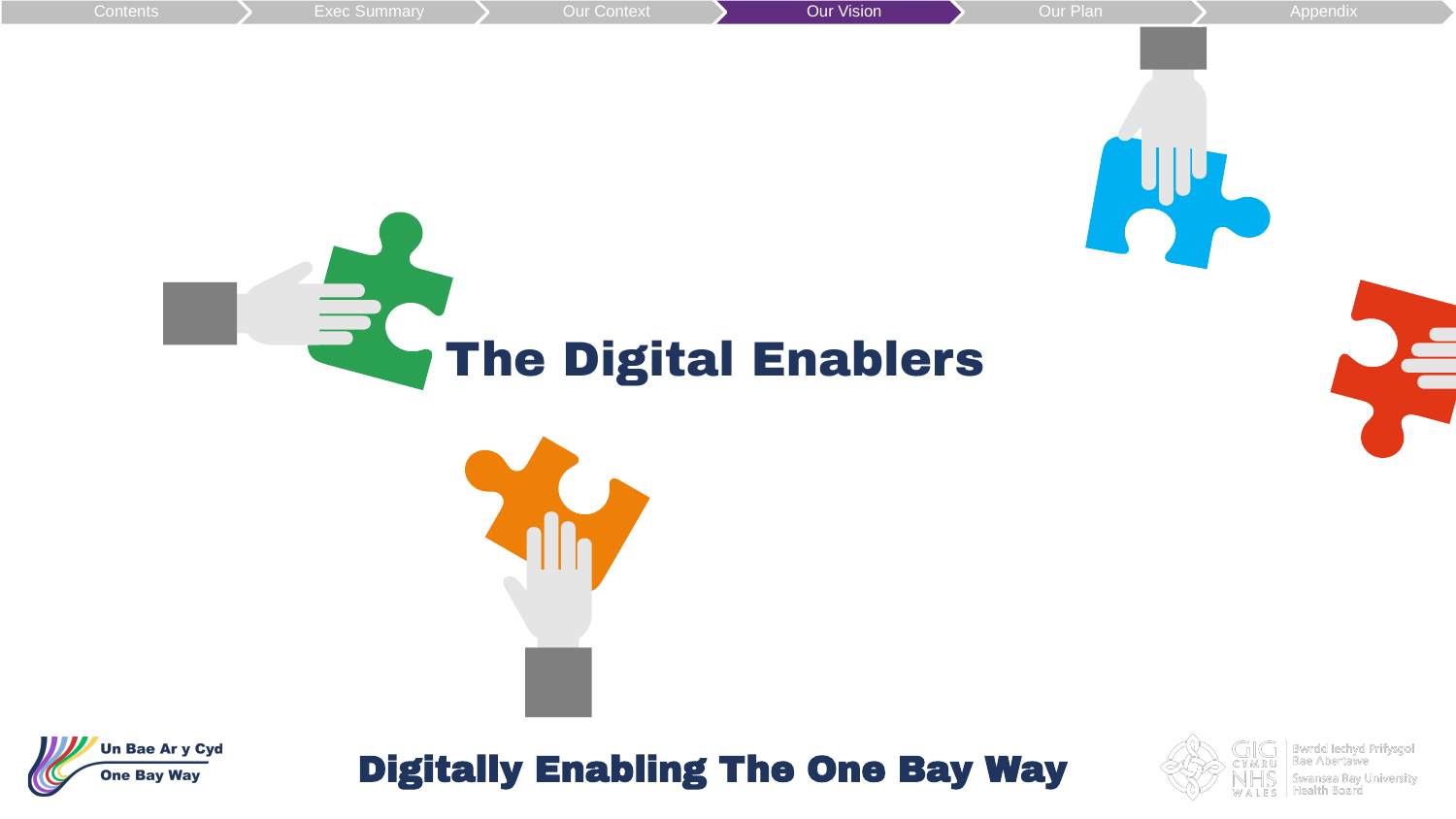

Contents
Exec Summary
Our Context
Our Vision
Our Plan
Appendix
The Digital Enablers
Digitally Enabling The One Bay Way